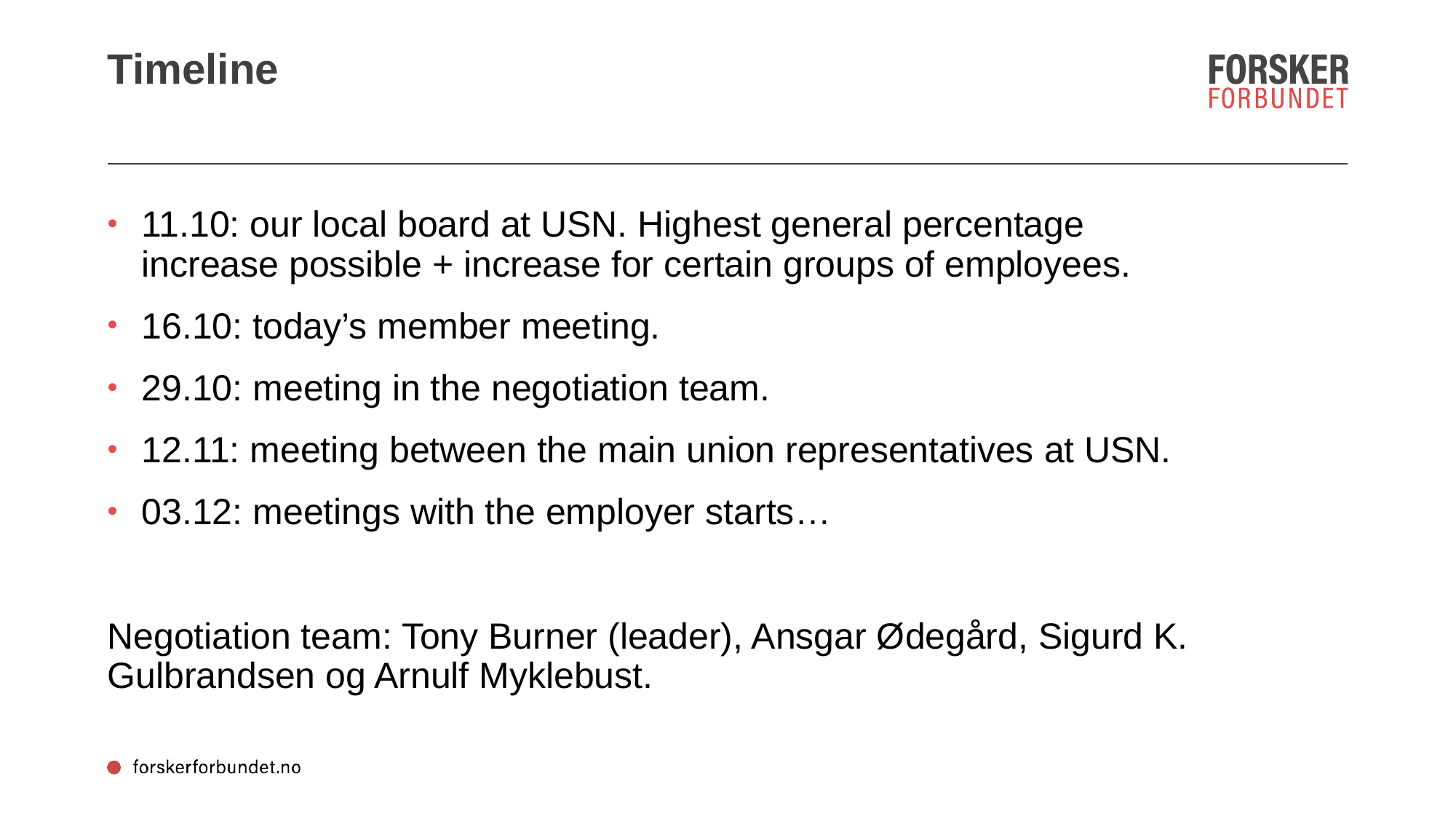

# Timeline
11.10: our local board at USN. Highest general percentage increase possible + increase for certain groups of employees.
16.10: today’s member meeting.
29.10: meeting in the negotiation team.
12.11: meeting between the main union representatives at USN.
03.12: meetings with the employer starts…

Negotiation team: Tony Burner (leader), Ansgar Ødegård, Sigurd K. Gulbrandsen og Arnulf Myklebust.